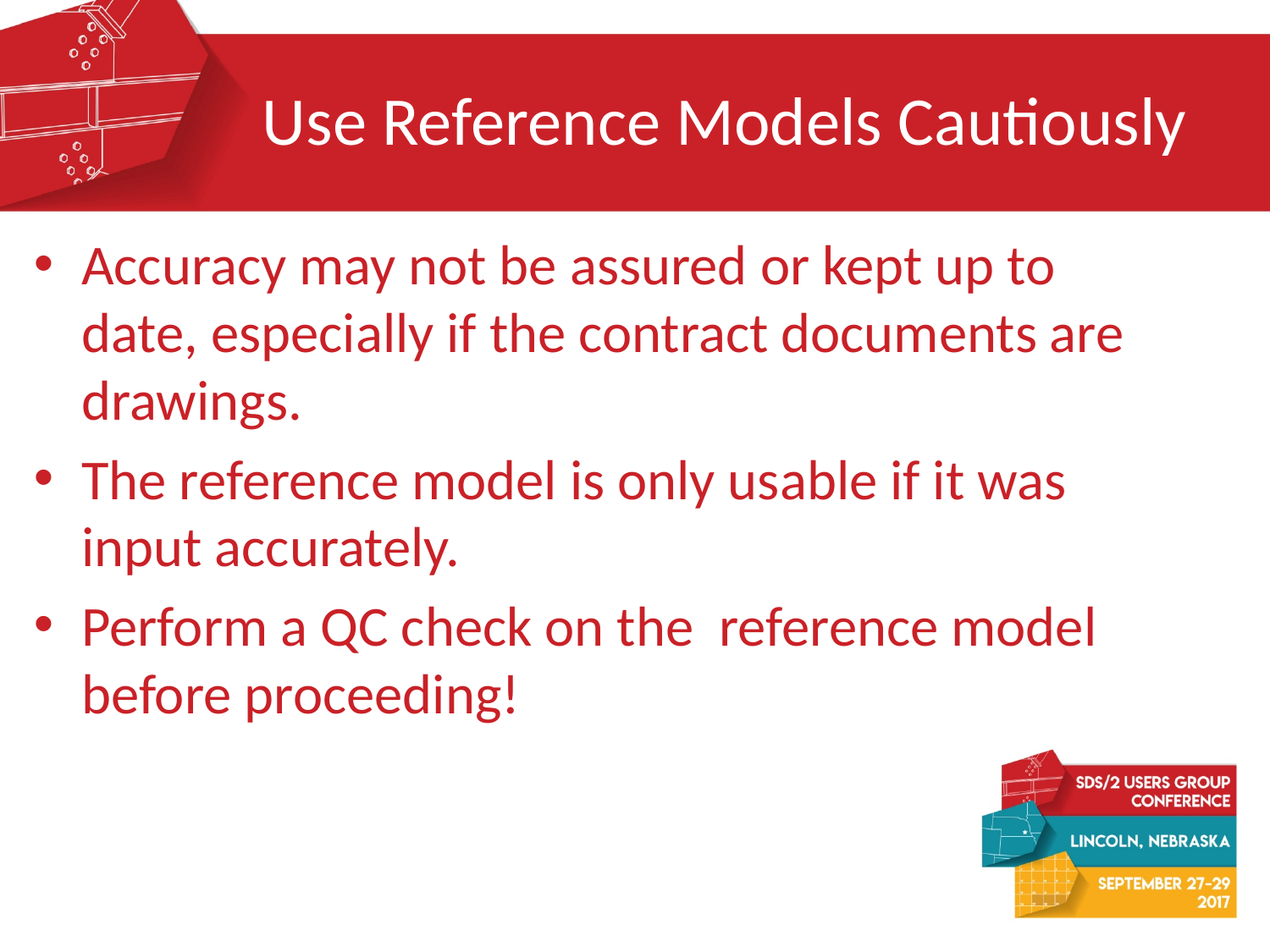

# Use Reference Models Cautiously
Accuracy may not be assured or kept up to date, especially if the contract documents are drawings.
The reference model is only usable if it was input accurately.
Perform a QC check on the  reference model before proceeding!